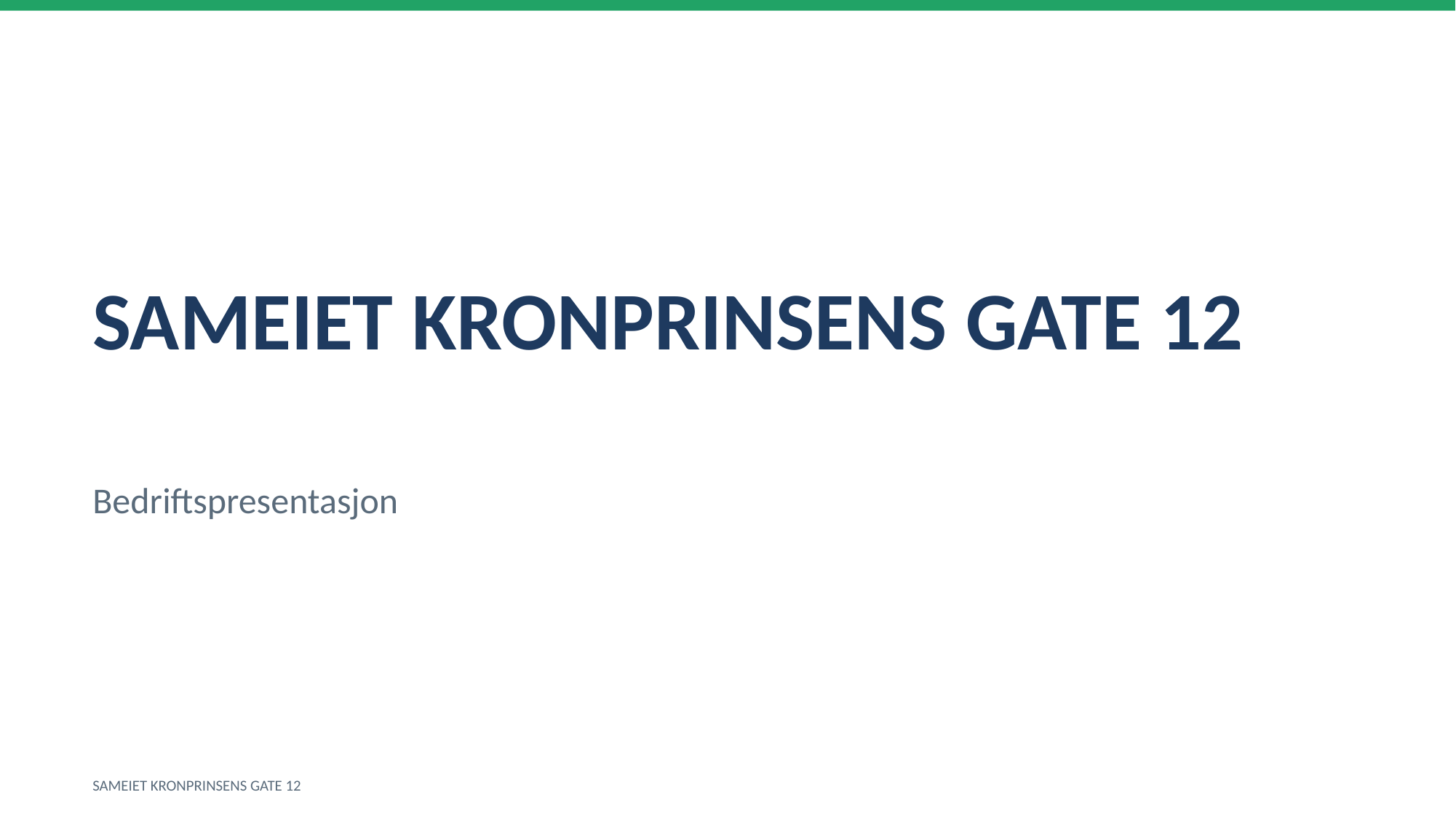

SAMEIET KRONPRINSENS GATE 12
Bedriftspresentasjon
SAMEIET KRONPRINSENS GATE 12